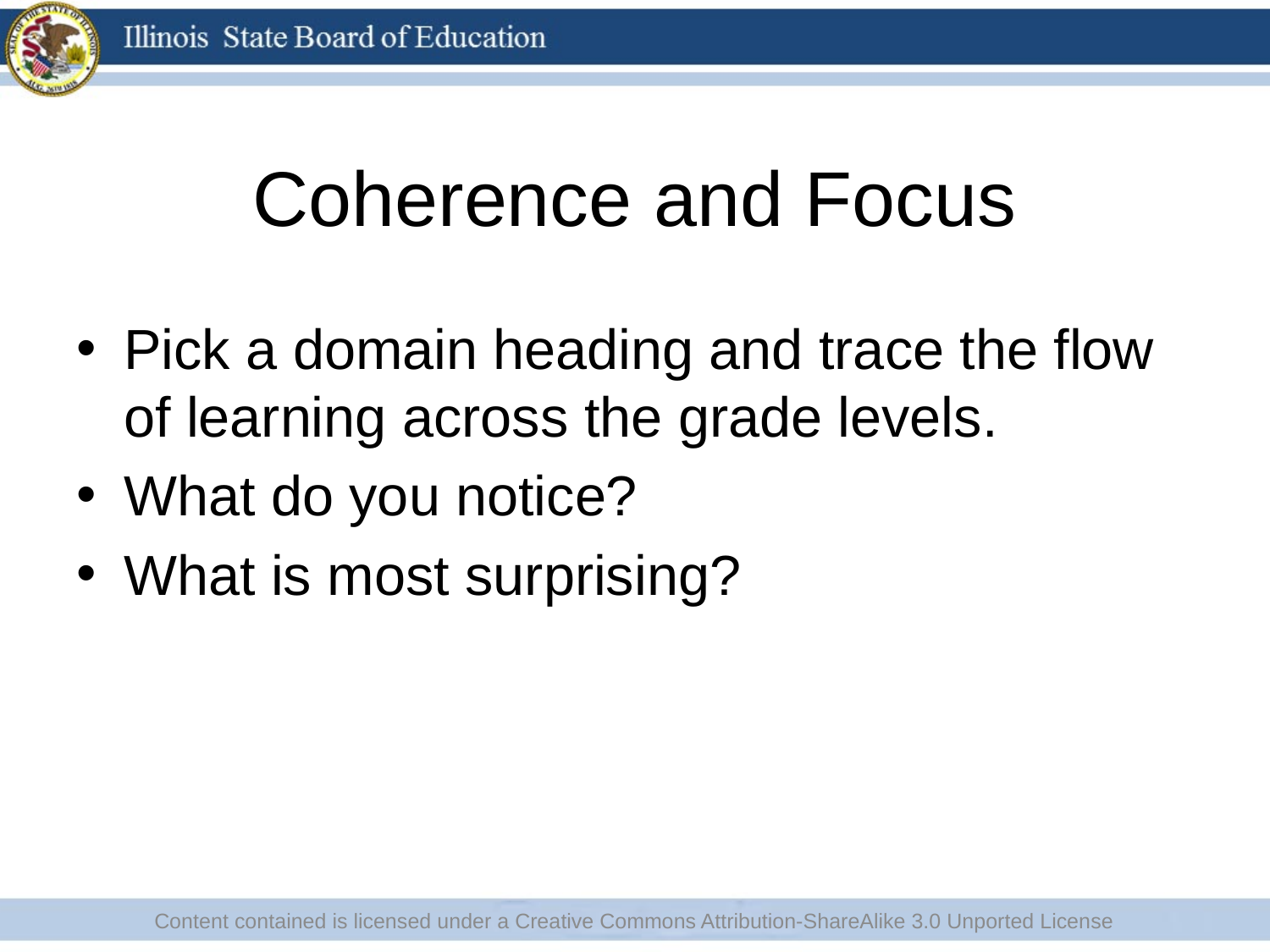

# Coherence and Focus
Pick a domain heading and trace the flow of learning across the grade levels.
What do you notice?
What is most surprising?

Content contained is licensed under a Creative Commons Attribution-ShareAlike 3.0 Unported License